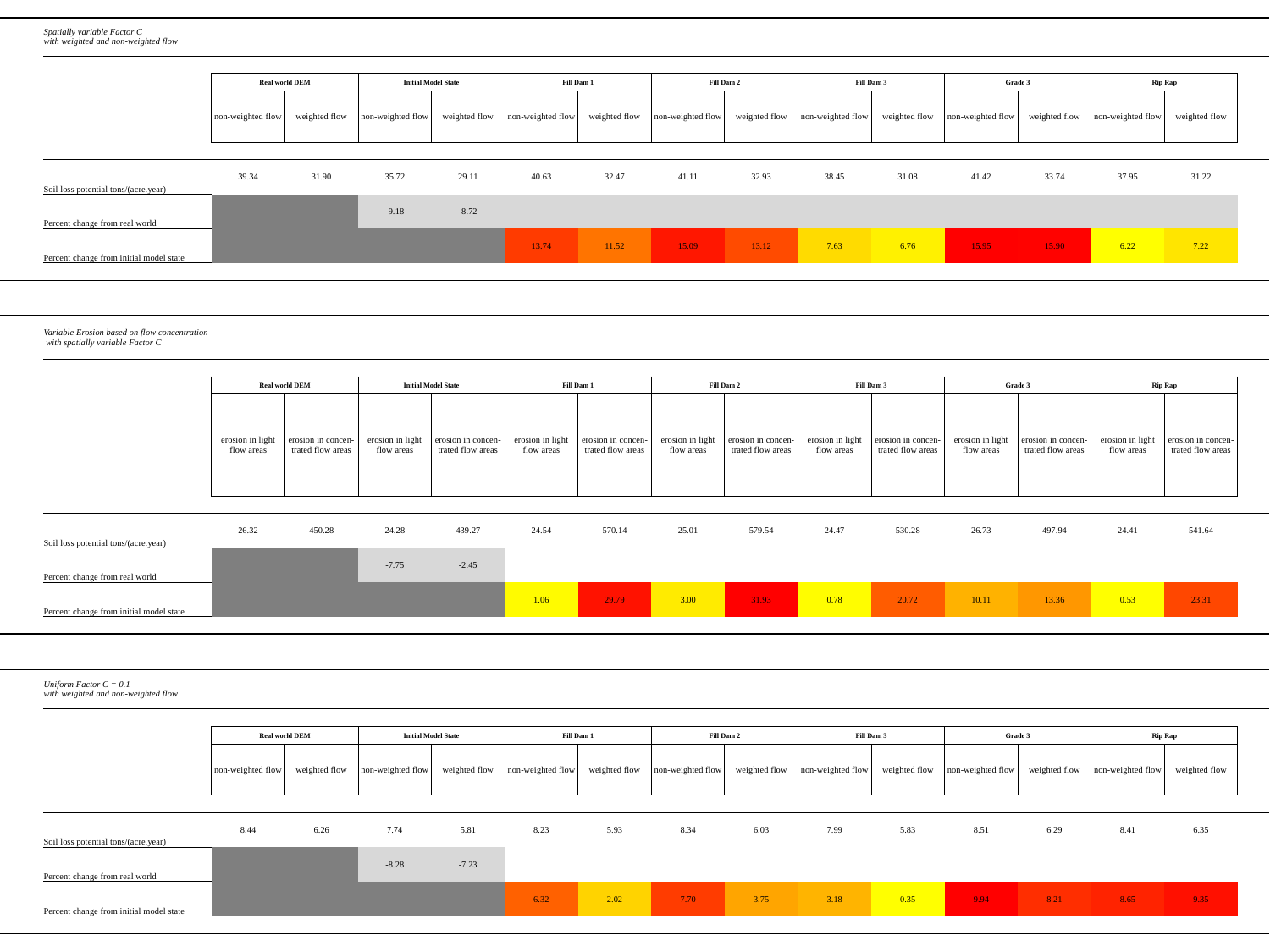

|  |  |  |  |  |  |  |  |  |  |  |  |  |  |  |  |  |
| --- | --- | --- | --- | --- | --- | --- | --- | --- | --- | --- | --- | --- | --- | --- | --- | --- |
|  | Spatially variable Factor C with weighted and non-weighted flow |  |  |  |  |  |  |  |  |  |  |  |  |  |  |  |
|  |  |  |  |  |  |  |  |  |  |  |  |  |  |  |  |  |
|  |  | Real world DEM |  | Initial Model State |  | Fill Dam 1 |  | Fill Dam 2 |  | Fill Dam 3 |  | Grade 3 |  | Rip Rap |  |  |
|  |  | non-weighted flow | weighted flow | non-weighted flow | weighted flow | non-weighted flow | weighted flow | non-weighted flow | weighted flow | non-weighted flow | weighted flow | non-weighted flow | weighted flow | non-weighted flow | weighted flow |  |
|  |  |  |  |  |  |  |  |  |  |  |  |  |  |  |  |  |
|  | Soil loss potential tons/(acre.year) | 39.34 | 31.90 | 35.72 | 29.11 | 40.63 | 32.47 | 41.11 | 32.93 | 38.45 | 31.08 | 41.42 | 33.74 | 37.95 | 31.22 |  |
|  | Percent change from real world |  |  | -9.18 | -8.72 |  |  |  |  |  |  |  |  |  |  |  |
|  | Percent change from initial model state |  |  |  |  | 13.74 | 11.52 | 15.09 | 13.12 | 7.63 | 6.76 | 15.95 | 15.90 | 6.22 | 7.22 |  |
|  |  |  |  |  |  |  |  |  |  |  |  |  |  |  |  |  |
|  |  |  |  |  |  |  |  |  |  |  |  |  |  |  |  |  |
|  |  |  |  |  |  |  |  |  |  |  |  |  |  |  |  |  |
|  | Variable Erosion based on flow concentration with spatially variable Factor C |  |  |  |  |  |  |  |  |  |  |  |  |  |  |  |
|  |  |  |  |  |  |  |  |  |  |  |  |  |  |  |  |  |
|  |  | Real world DEM |  | Initial Model State |  | Fill Dam 1 |  | Fill Dam 2 |  | Fill Dam 3 |  | Grade 3 |  | Rip Rap |  |  |
|  |  | erosion in light flow areas | erosion in concen-trated flow areas | erosion in light flow areas | erosion in concen-trated flow areas | erosion in light flow areas | erosion in concen-trated flow areas | erosion in light flow areas | erosion in concen-trated flow areas | erosion in light flow areas | erosion in concen-trated flow areas | erosion in light flow areas | erosion in concen-trated flow areas | erosion in light flow areas | erosion in concen-trated flow areas |  |
|  |  |  |  |  |  |  |  |  |  |  |  |  |  |  |  |  |
|  | Soil loss potential tons/(acre.year) | 26.32 | 450.28 | 24.28 | 439.27 | 24.54 | 570.14 | 25.01 | 579.54 | 24.47 | 530.28 | 26.73 | 497.94 | 24.41 | 541.64 |  |
|  | Percent change from real world |  |  | -7.75 | -2.45 |  |  |  |  |  |  |  |  |  |  |  |
|  | Percent change from initial model state |  |  |  |  | 1.06 | 29.79 | 3.00 | 31.93 | 0.78 | 20.72 | 10.11 | 13.36 | 0.53 | 23.31 |  |
|  |  |  |  |  |  |  |  |  |  |  |  |  |  |  |  |  |
|  |  |  |  |  |  |  |  |  |  |  |  |  |  |  |  |  |
|  |  |  |  |  |  |  |  |  |  |  |  |  |  |  |  |  |
|  | Uniform Factor C = 0.1 with weighted and non-weighted flow |  |  |  |  |  |  |  |  |  |  |  |  |  |  |  |
|  |  |  |  |  |  |  |  |  |  |  |  |  |  |  |  |  |
|  |  | Real world DEM |  | Initial Model State |  | Fill Dam 1 |  | Fill Dam 2 |  | Fill Dam 3 |  | Grade 3 |  | Rip Rap |  |  |
|  |  | non-weighted flow | weighted flow | non-weighted flow | weighted flow | non-weighted flow | weighted flow | non-weighted flow | weighted flow | non-weighted flow | weighted flow | non-weighted flow | weighted flow | non-weighted flow | weighted flow |  |
|  |  |  |  |  |  |  |  |  |  |  |  |  |  |  |  |  |
|  | Soil loss potential tons/(acre.year) | 8.44 | 6.26 | 7.74 | 5.81 | 8.23 | 5.93 | 8.34 | 6.03 | 7.99 | 5.83 | 8.51 | 6.29 | 8.41 | 6.35 |  |
|  | Percent change from real world |  |  | -8.28 | -7.23 |  |  |  |  |  |  |  |  |  |  |  |
|  | Percent change from initial model state |  |  |  |  | 6.32 | 2.02 | 7.70 | 3.75 | 3.18 | 0.35 | 9.94 | 8.21 | 8.65 | 9.35 |  |
|  |  |  |  |  |  |  |  |  |  |  |  |  |  |  |  |  |
|  |  |  |  |  |  |  |  |  |  |  |  |  |  |  |  |  |